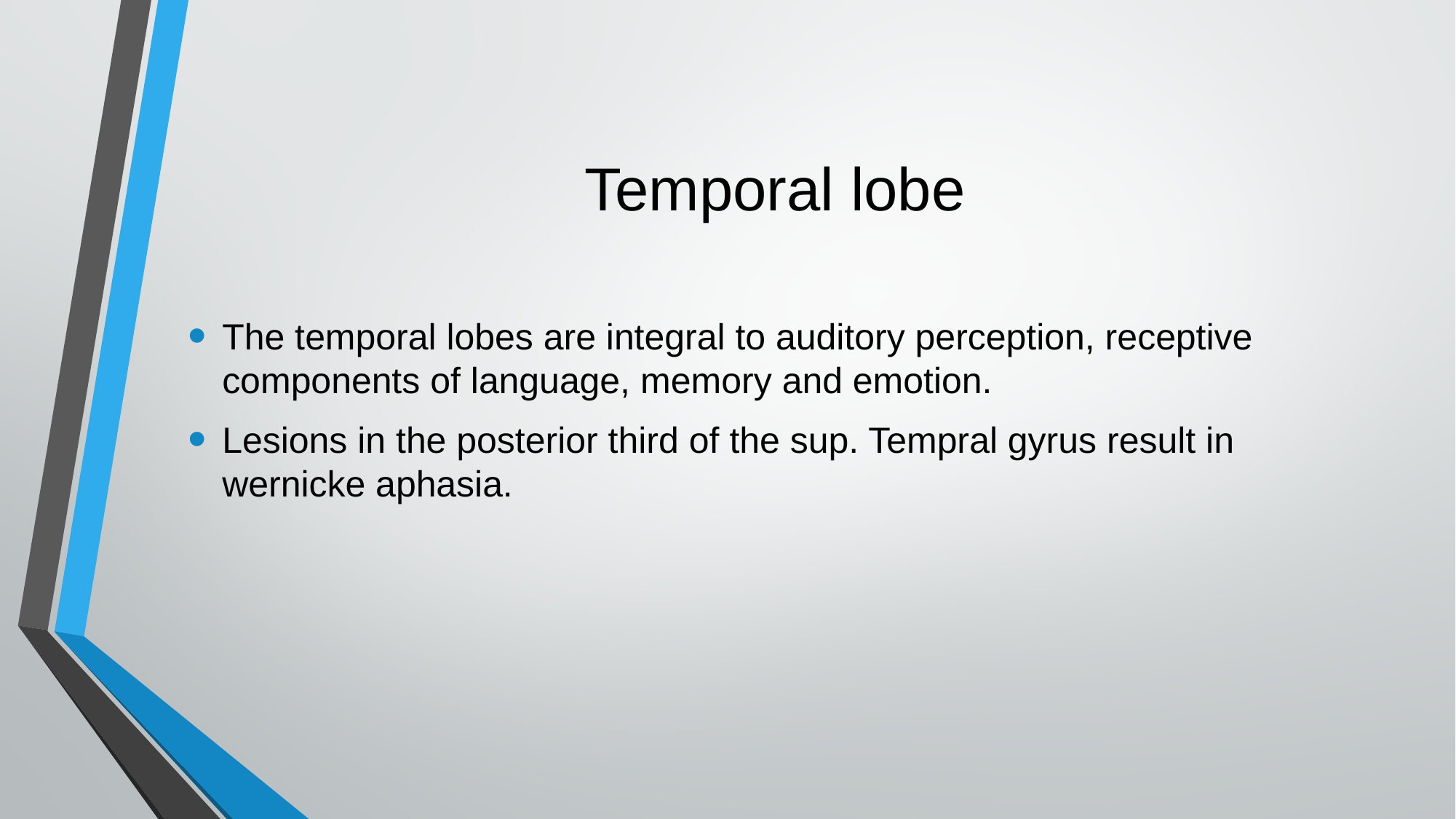

# Temporal lobe
The temporal lobes are integral to auditory perception, receptive components of language, memory and emotion.
Lesions in the posterior third of the sup. Tempral gyrus result in wernicke aphasia.